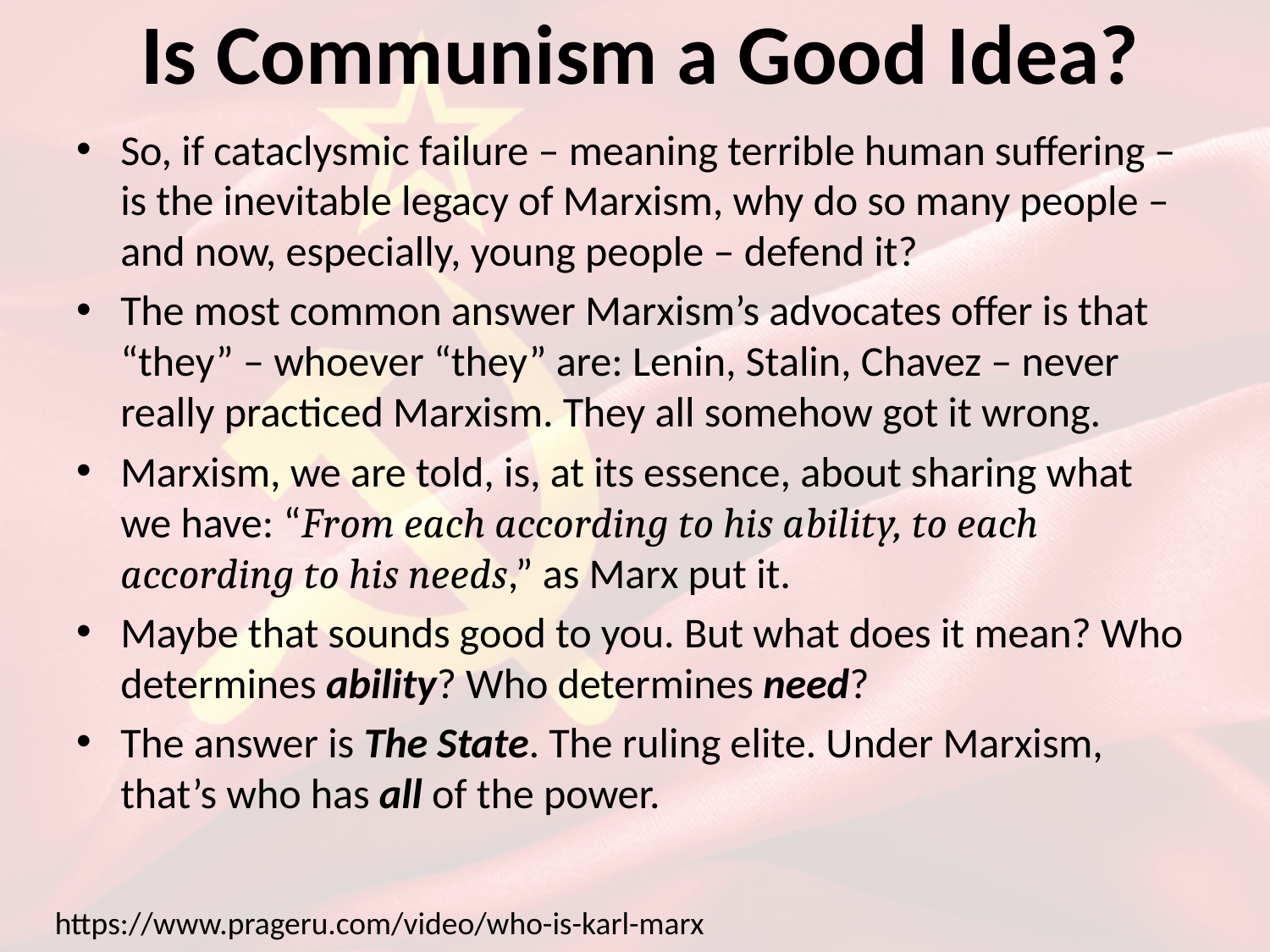

# Is Communism a Good Idea?
So, if cataclysmic failure – meaning terrible human suffering – is the inevitable legacy of Marxism, why do so many people – and now, especially, young people – defend it?
The most common answer Marxism’s advocates offer is that “they” – whoever “they” are: Lenin, Stalin, Chavez – never really practiced Marxism. They all somehow got it wrong.
Marxism, we are told, is, at its essence, about sharing what we have: “From each according to his ability, to each according to his needs,” as Marx put it.
Maybe that sounds good to you. But what does it mean? Who determines ability? Who determines need?
The answer is The State. The ruling elite. Under Marxism, that’s who has all of the power.
https://www.prageru.com/video/who-is-karl-marx